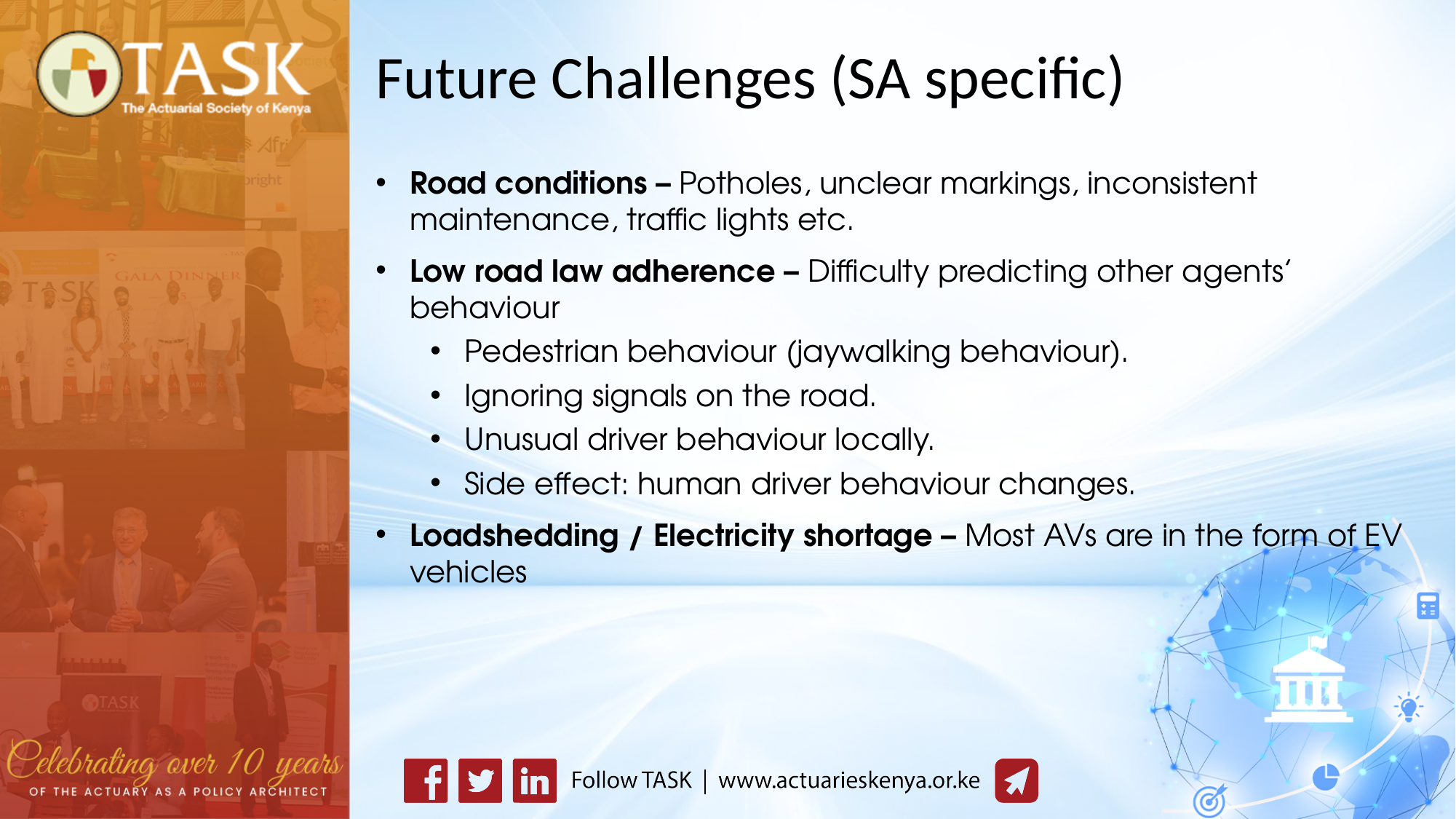

# Future Challenges (SA specific)
Road conditions – Potholes, unclear markings, inconsistent maintenance, traffic lights etc.
Low road law adherence – Difficulty predicting other agents’ behaviour
Pedestrian behaviour (jaywalking behaviour).
Ignoring signals on the road.
Unusual driver behaviour locally.
Side effect: human driver behaviour changes.
Loadshedding / Electricity shortage – Most AVs are in the form of EV vehicles